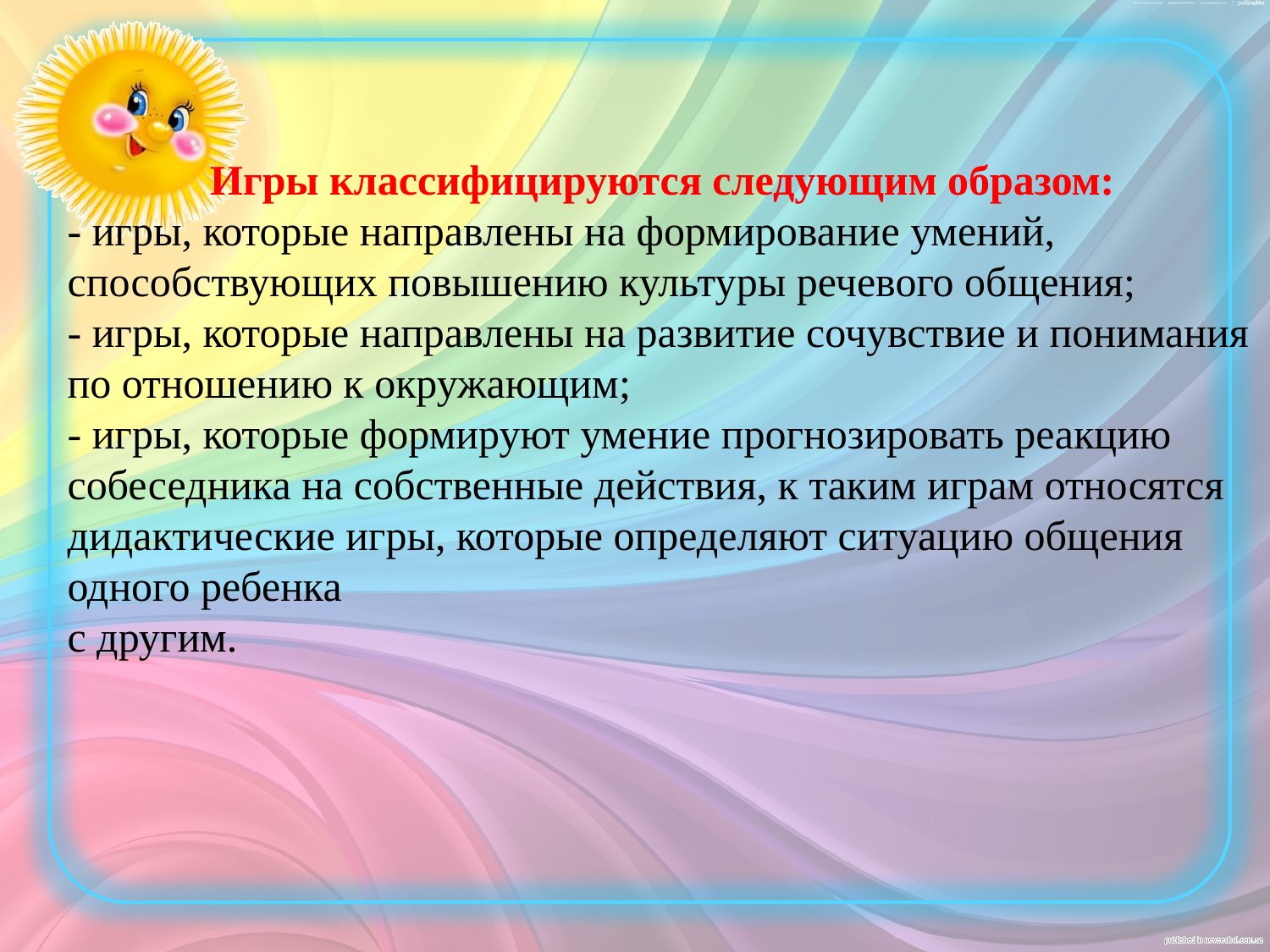

#

Игры классифицируются следующим образом:
- игры, которые направлены на формирование умений,
способствующих повышению культуры речевого общения;
- игры, которые направлены на развитие сочувствие и понимания по отношению к окружающим;
- игры, которые формируют умение прогнозировать реакцию
собеседника на собственные действия, к таким играм относятся
дидактические игры, которые определяют ситуацию общения одного ребенка
с другим.